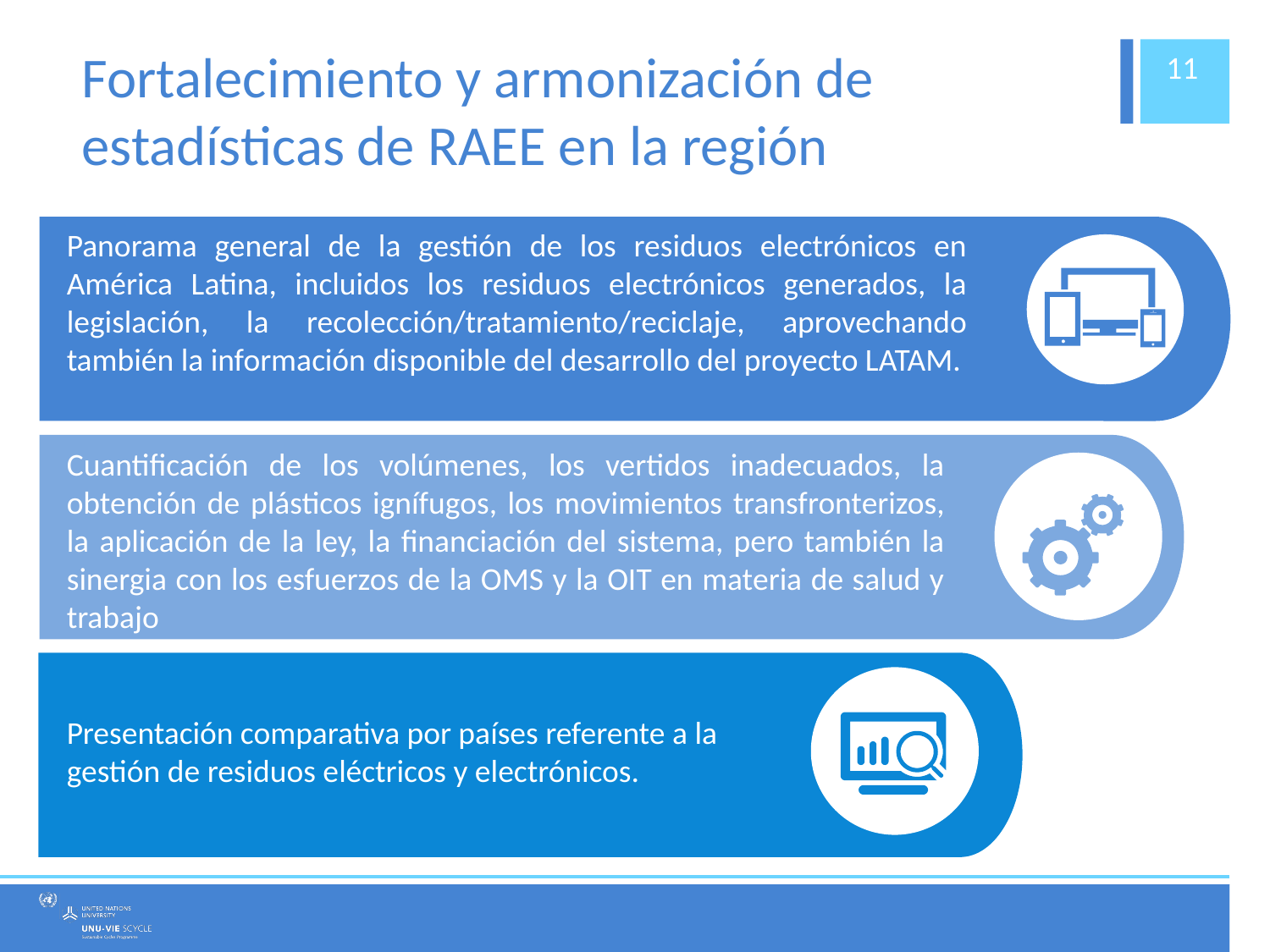

# Fortalecimiento y armonización de estadísticas de RAEE en la región
11

Panorama general de la gestión de los residuos electrónicos en América Latina, incluidos los residuos electrónicos generados, la legislación, la recolección/tratamiento/reciclaje, aprovechando también la información disponible del desarrollo del proyecto LATAM.

Cuantificación de los volúmenes, los vertidos inadecuados, la obtención de plásticos ignífugos, los movimientos transfronterizos, la aplicación de la ley, la financiación del sistema, pero también la sinergia con los esfuerzos de la OMS y la OIT en materia de salud y trabajo

Presentación comparativa por países referente a la gestión de residuos eléctricos y electrónicos.